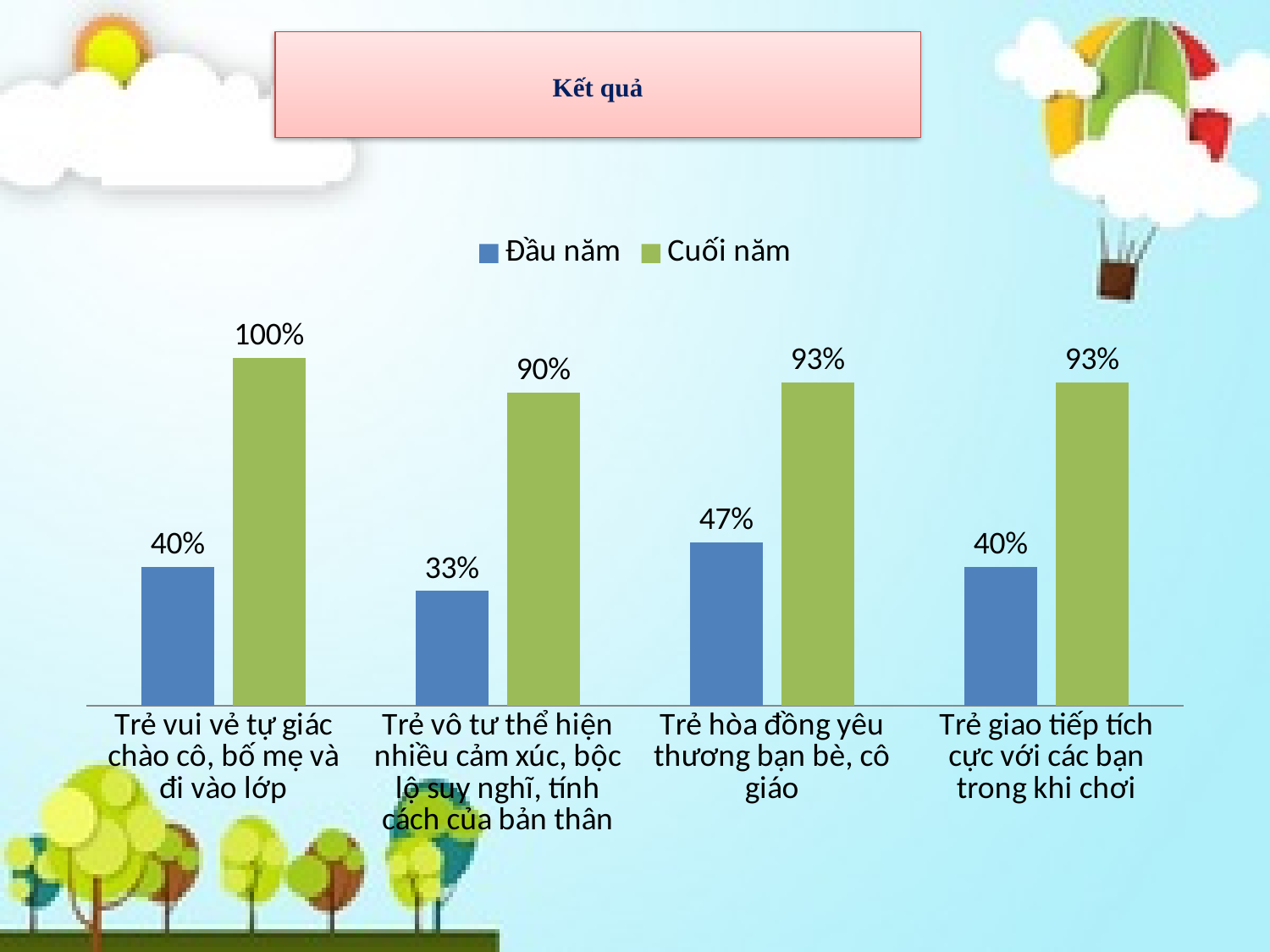

# Kết quả

### Chart

| Category | Đầu năm | Cuối năm |
|---|---|---|
| Trẻ vui vẻ tự giác chào cô, bố mẹ và đi vào lớp | 0.4 | 1.0 |
| Trẻ vô tư thể hiện nhiều cảm xúc, bộc lộ suy nghĩ, tính cách của bản thân | 0.33 | 0.9 |
| Trẻ hòa đồng yêu thương bạn bè, cô giáo | 0.47 | 0.93 |
| Trẻ giao tiếp tích cực với các bạn trong khi chơi | 0.4 | 0.93 |